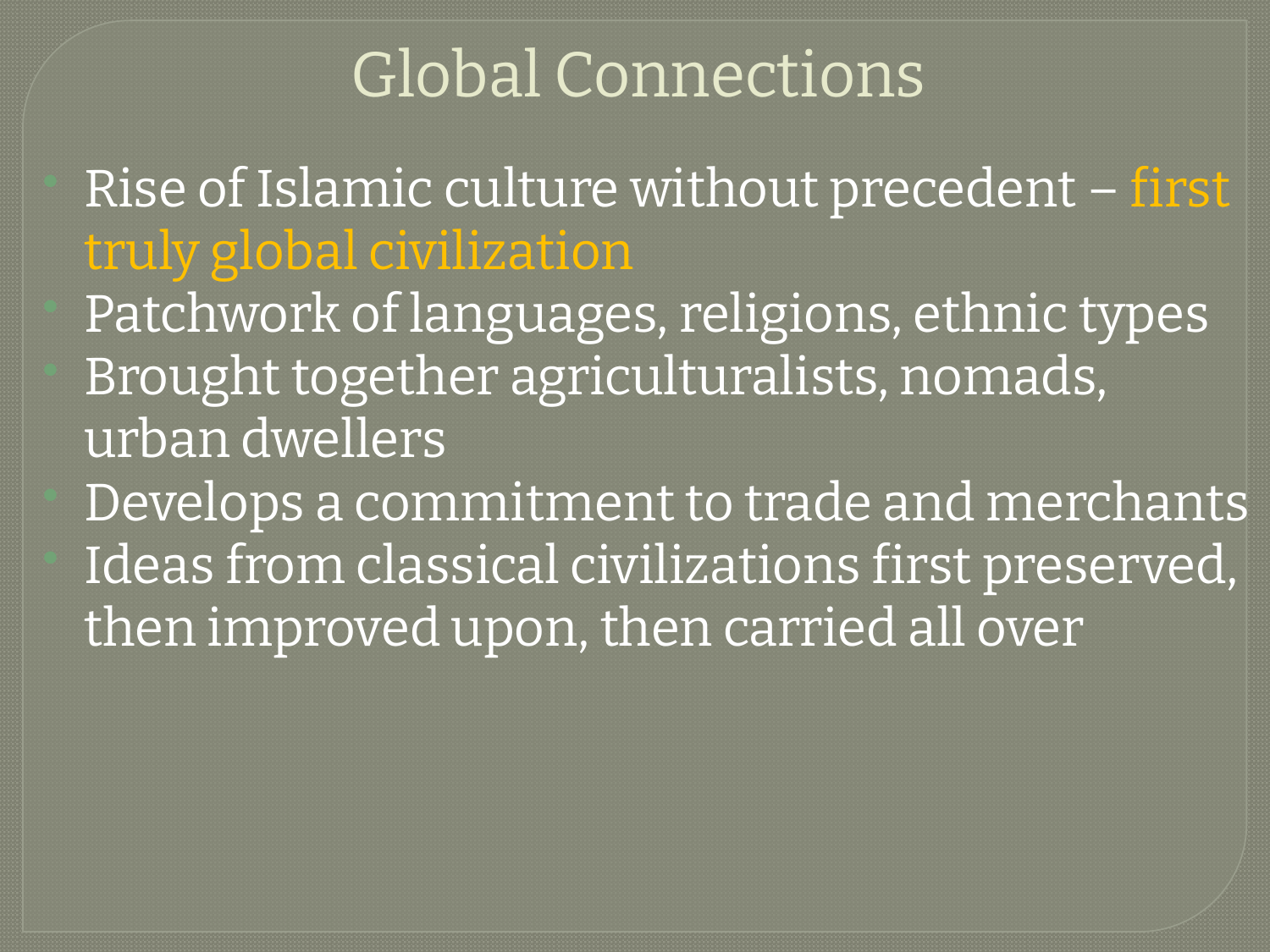

# Global Connections
Rise of Islamic culture without precedent – first truly global civilization
Patchwork of languages, religions, ethnic types
Brought together agriculturalists, nomads, urban dwellers
Develops a commitment to trade and merchants
Ideas from classical civilizations first preserved, then improved upon, then carried all over